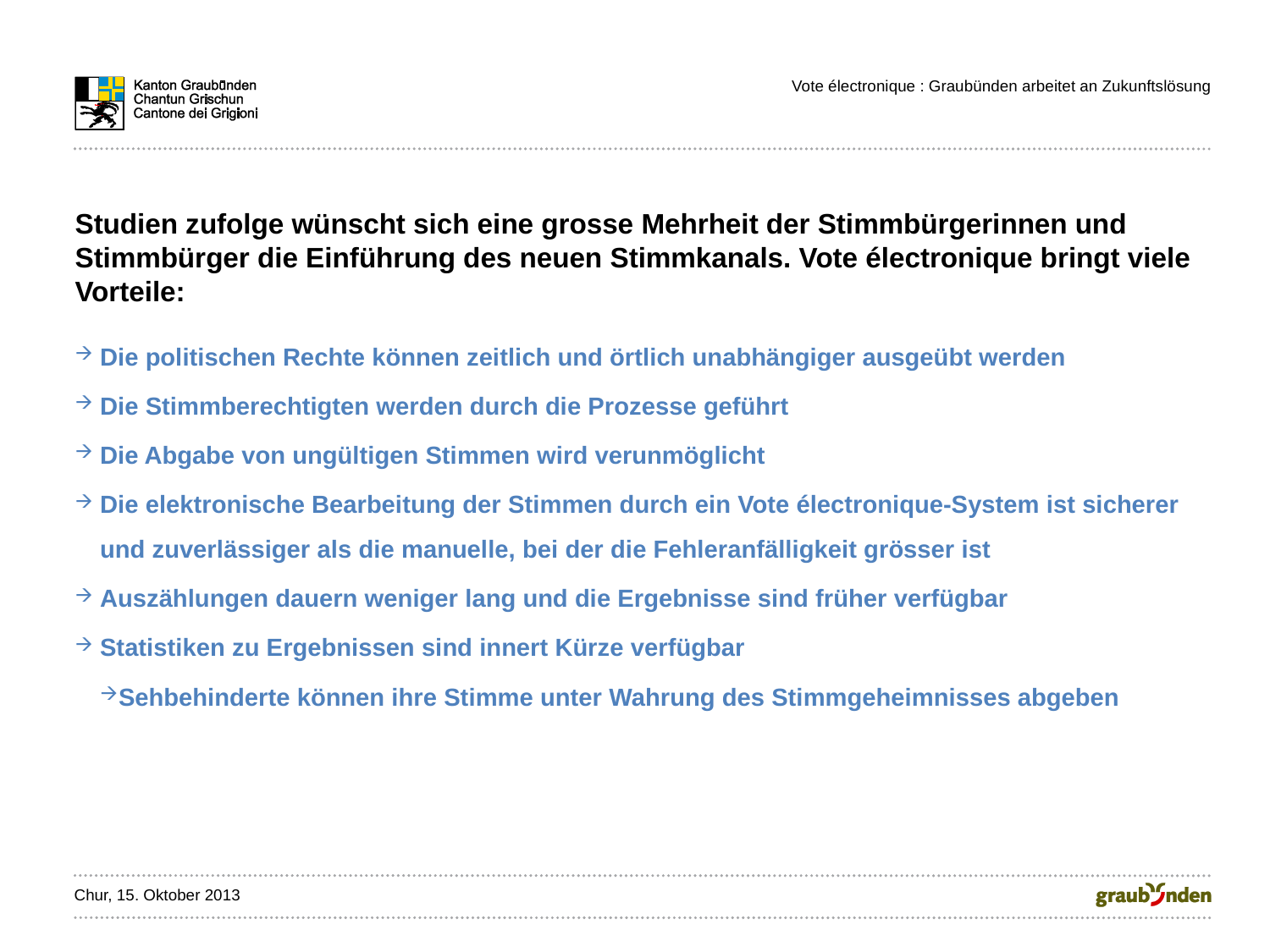

Vote électronique : Graubünden arbeitet an Zukunftslösung

Studien zufolge wünscht sich eine grosse Mehrheit der Stimmbürgerinnen und Stimmbürger die Einführung des neuen Stimmkanals. Vote électronique bringt viele Vorteile:
Die politischen Rechte können zeitlich und örtlich unabhängiger ausgeübt werden
Die Stimmberechtigten werden durch die Prozesse geführt
Die Abgabe von ungültigen Stimmen wird verunmöglicht
Die elektronische Bearbeitung der Stimmen durch ein Vote électronique-System ist sicherer und zuverlässiger als die manuelle, bei der die Fehleranfälligkeit grösser ist
Auszählungen dauern weniger lang und die Ergebnisse sind früher verfügbar
Statistiken zu Ergebnissen sind innert Kürze verfügbar
Sehbehinderte können ihre Stimme unter Wahrung des Stimmgeheimnisses abgeben